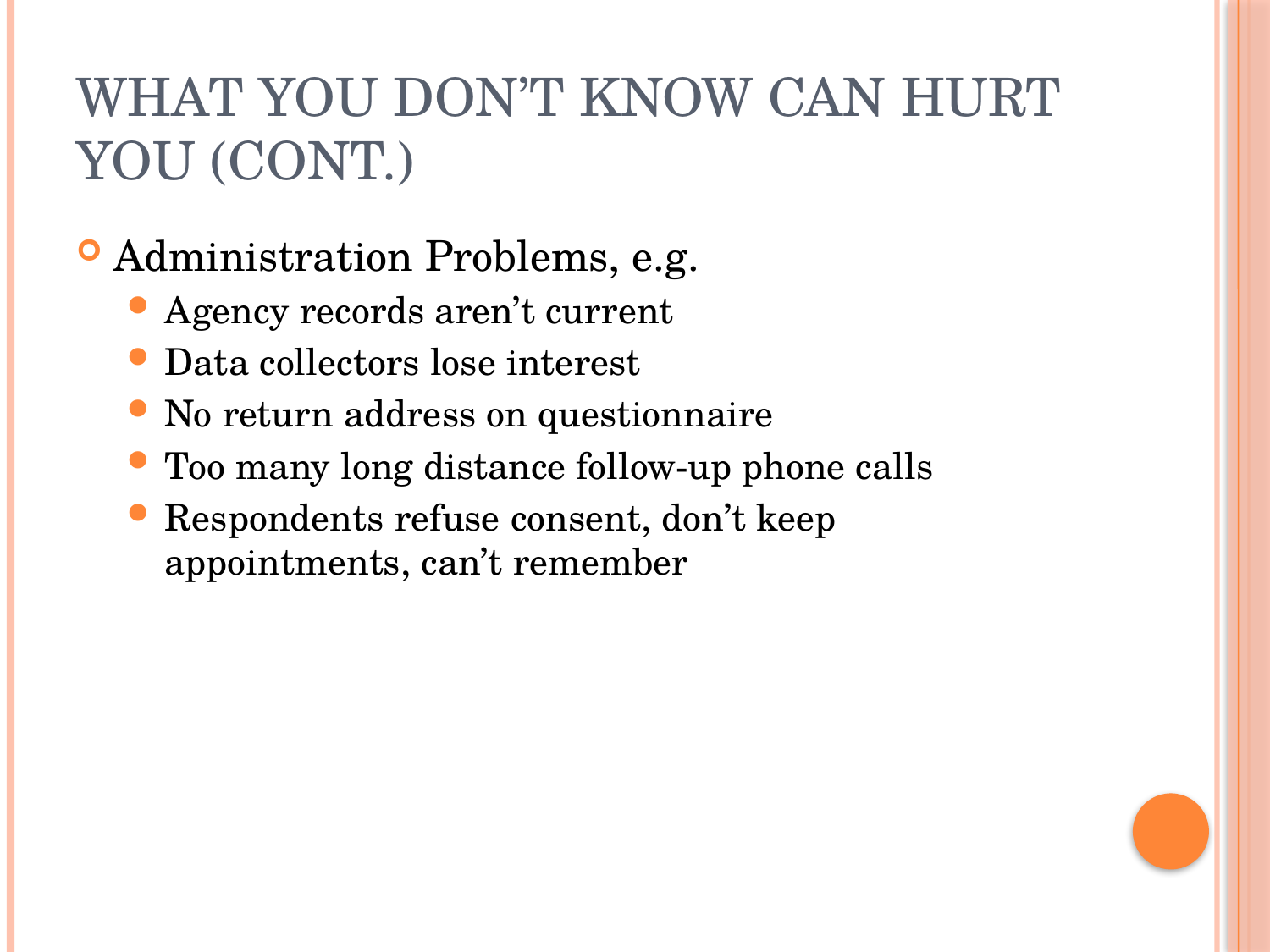

# What You Don’t Know CAN Hurt You (cont.)
Administration Problems, e.g.
Agency records aren’t current
Data collectors lose interest
No return address on questionnaire
Too many long distance follow-up phone calls
Respondents refuse consent, don’t keep appointments, can’t remember